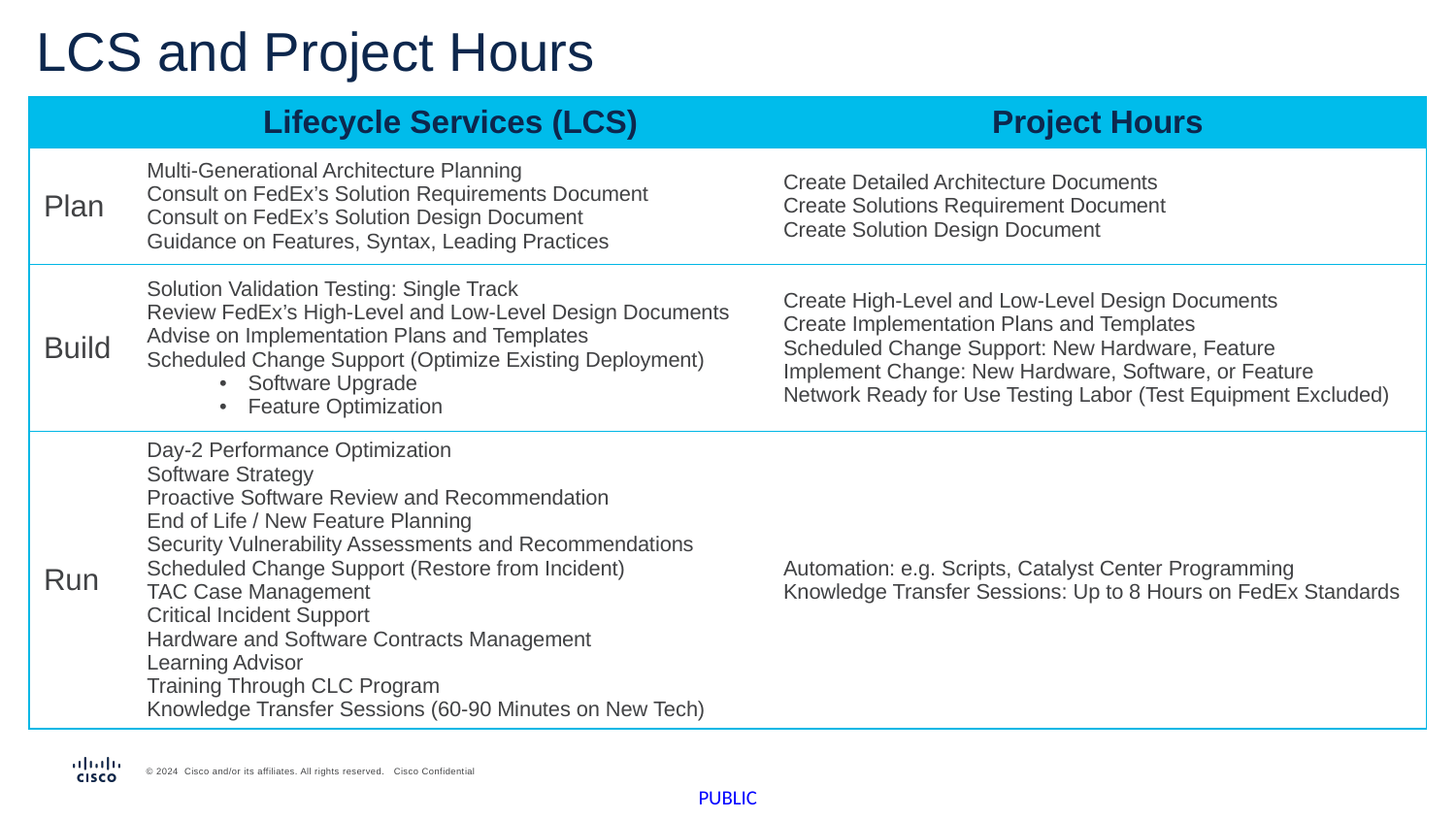

# LCS and Project Hours
|  | Lifecycle Services (LCS) | Project Hours |
| --- | --- | --- |
| Plan | Multi-Generational Architecture Planning Consult on FedEx’s Solution Requirements Document Consult on FedEx’s Solution Design Document Guidance on Features, Syntax, Leading Practices | Create Detailed Architecture Documents Create Solutions Requirement Document Create Solution Design Document |
| Build | Solution Validation Testing: Single Track Review FedEx’s High-Level and Low-Level Design Documents Advise on Implementation Plans and Templates Scheduled Change Support (Optimize Existing Deployment) Software Upgrade Feature Optimization | Create High-Level and Low-Level Design Documents Create Implementation Plans and Templates Scheduled Change Support: New Hardware, Feature Implement Change: New Hardware, Software, or Feature Network Ready for Use Testing Labor (Test Equipment Excluded) |
| Run | Day-2 Performance Optimization Software Strategy Proactive Software Review and Recommendation End of Life / New Feature Planning Security Vulnerability Assessments and Recommendations Scheduled Change Support (Restore from Incident) TAC Case Management Critical Incident Support Hardware and Software Contracts Management Learning Advisor Training Through CLC Program Knowledge Transfer Sessions (60-90 Minutes on New Tech) | Automation: e.g. Scripts, Catalyst Center Programming Knowledge Transfer Sessions: Up to 8 Hours on FedEx Standards |